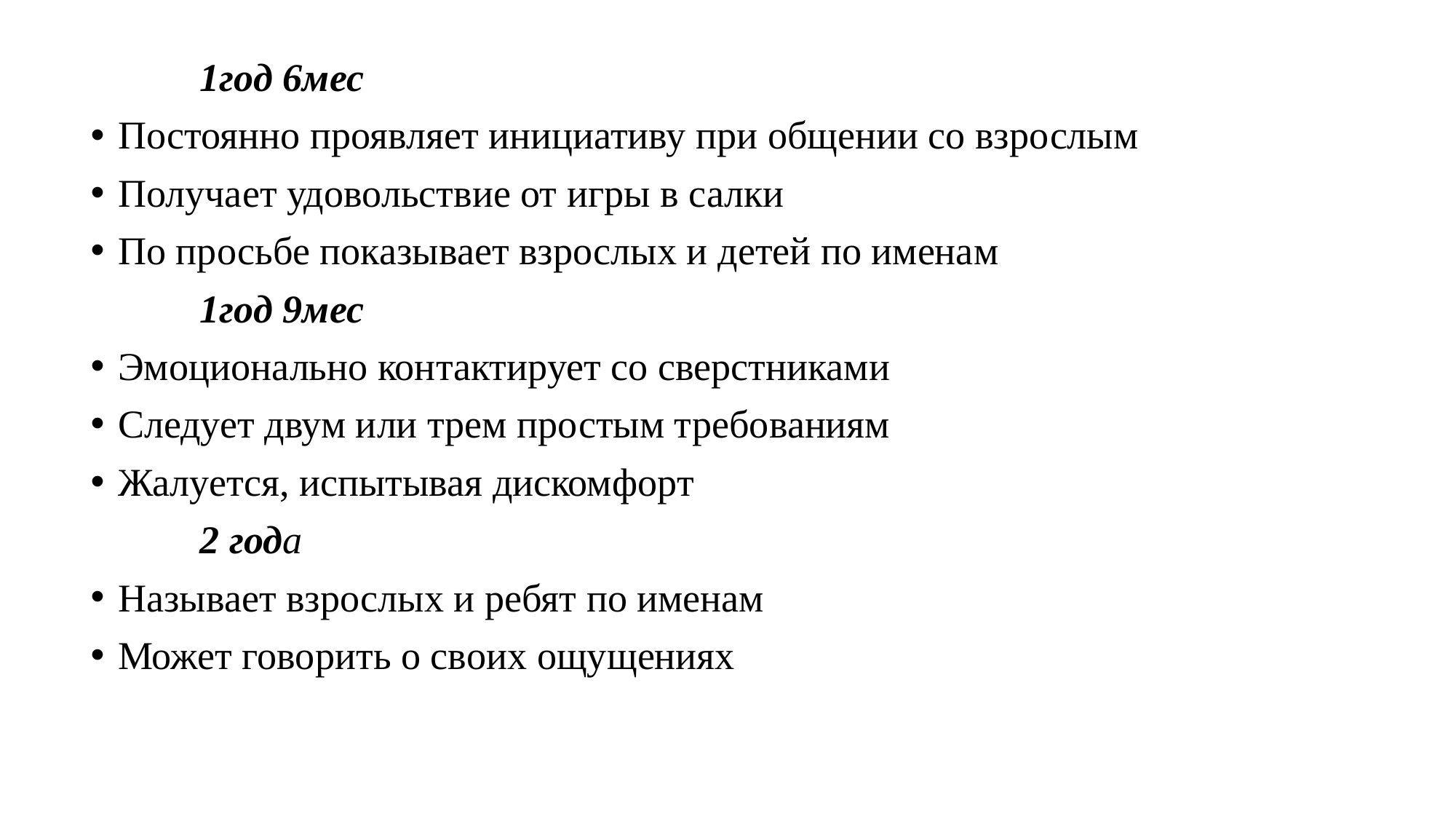

#
	1год 6мес
Постоянно проявляет инициативу при общении со взрослым
Получает удовольствие от игры в салки
По просьбе показывает взрослых и детей по именам
	1год 9мес
Эмоционально контактирует со сверстниками
Следует двум или трем простым требованиям
Жалуется, испытывая дискомфорт
	2 года
Называет взрослых и ребят по именам
Может говорить о своих ощущениях